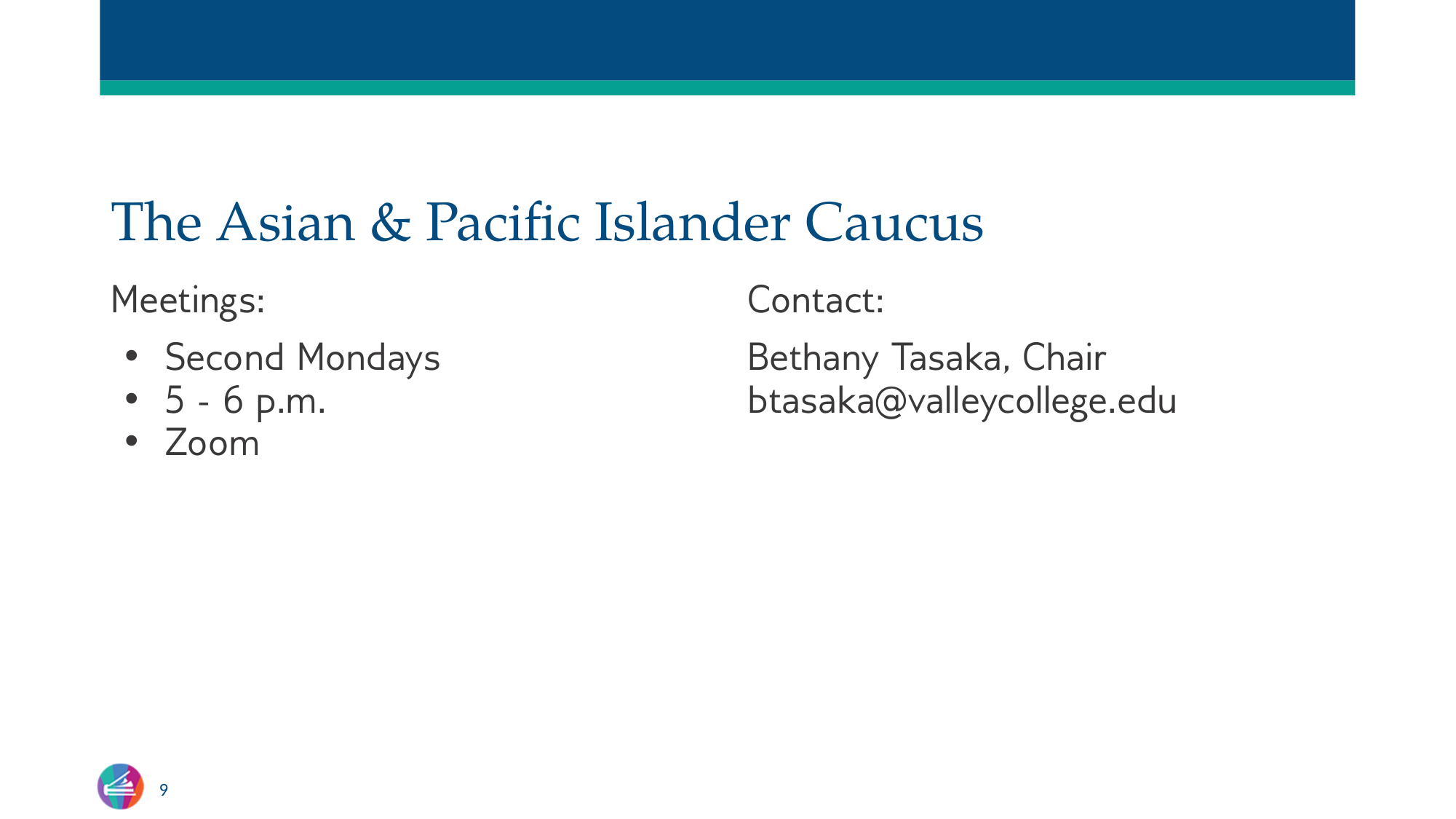

# The Asian & Pacific Islander Caucus
Meetings:
Second Mondays
5 - 6 p.m.
Zoom
Contact:
Bethany Tasaka, Chair btasaka@valleycollege.edu